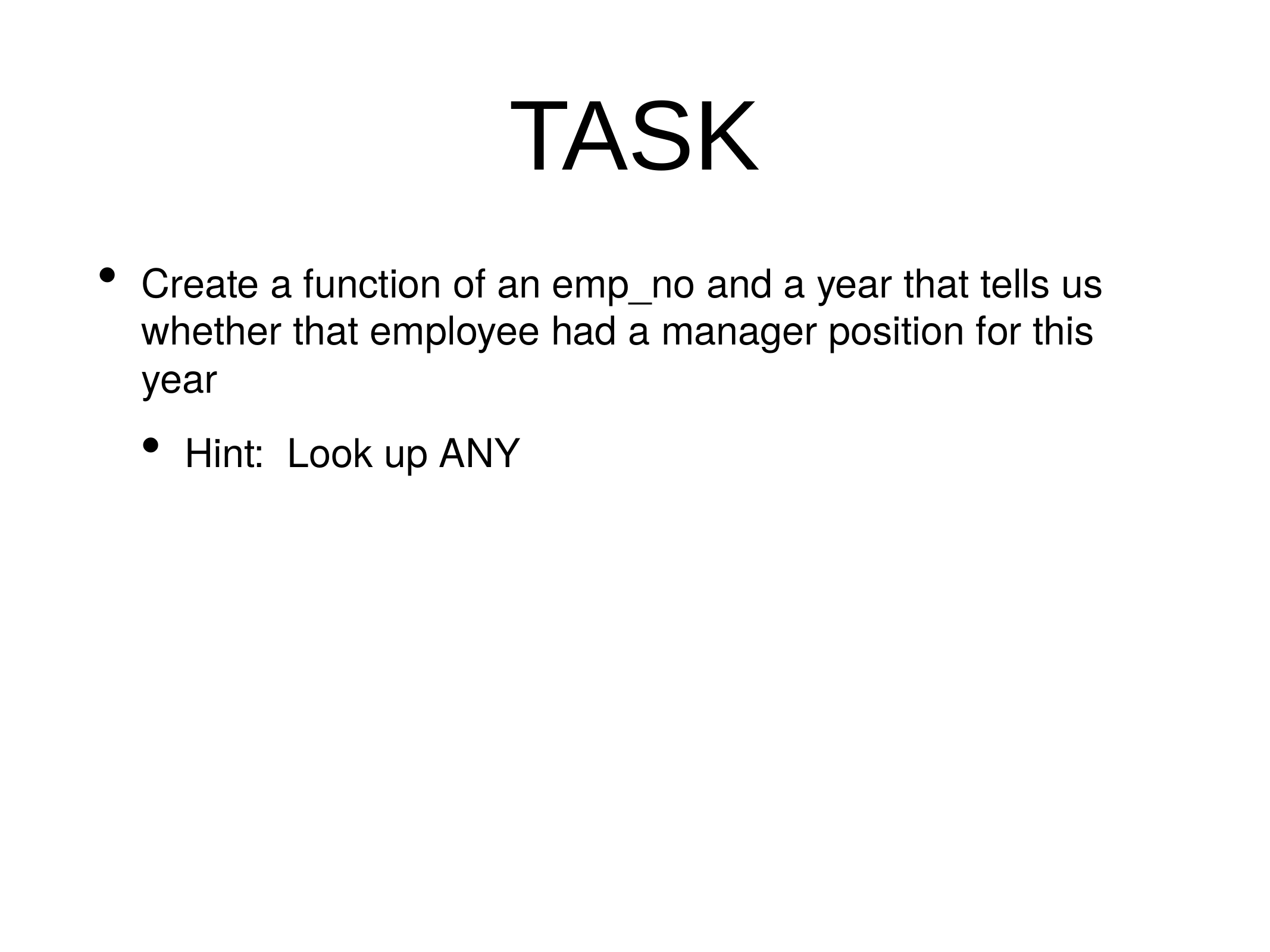

# TASK
Create a function of an emp_no and a year that tells us whether that employee had a manager position for this year
Hint:  Look up ANY